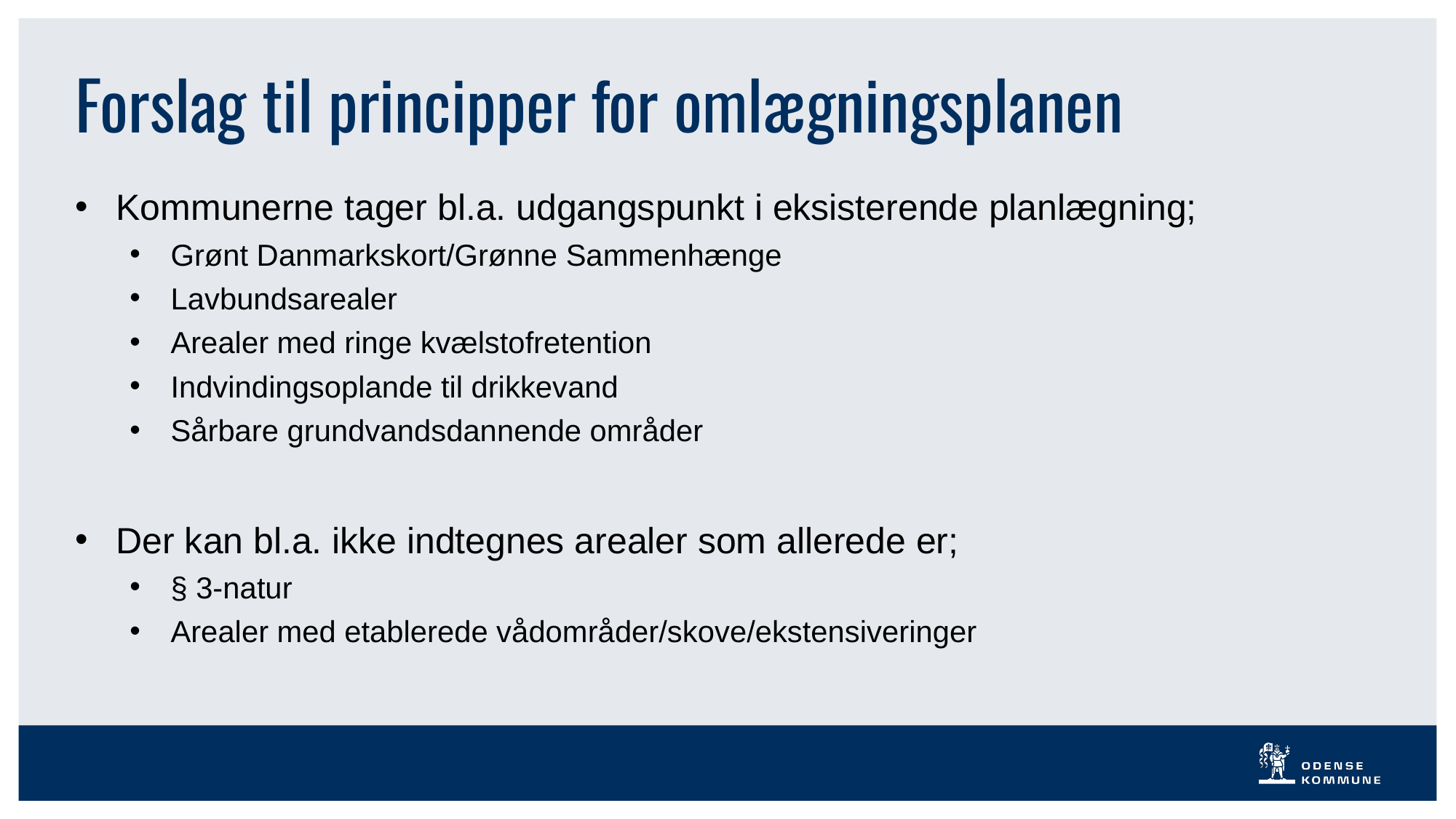

# Forslag til principper for omlægningsplanen
Kommunerne tager bl.a. udgangspunkt i eksisterende planlægning;
Grønt Danmarkskort/Grønne Sammenhænge
Lavbundsarealer
Arealer med ringe kvælstofretention
Indvindingsoplande til drikkevand
Sårbare grundvandsdannende områder

Der kan bl.a. ikke indtegnes arealer som allerede er;
§ 3-natur
Arealer med etablerede vådområder/skove/ekstensiveringer